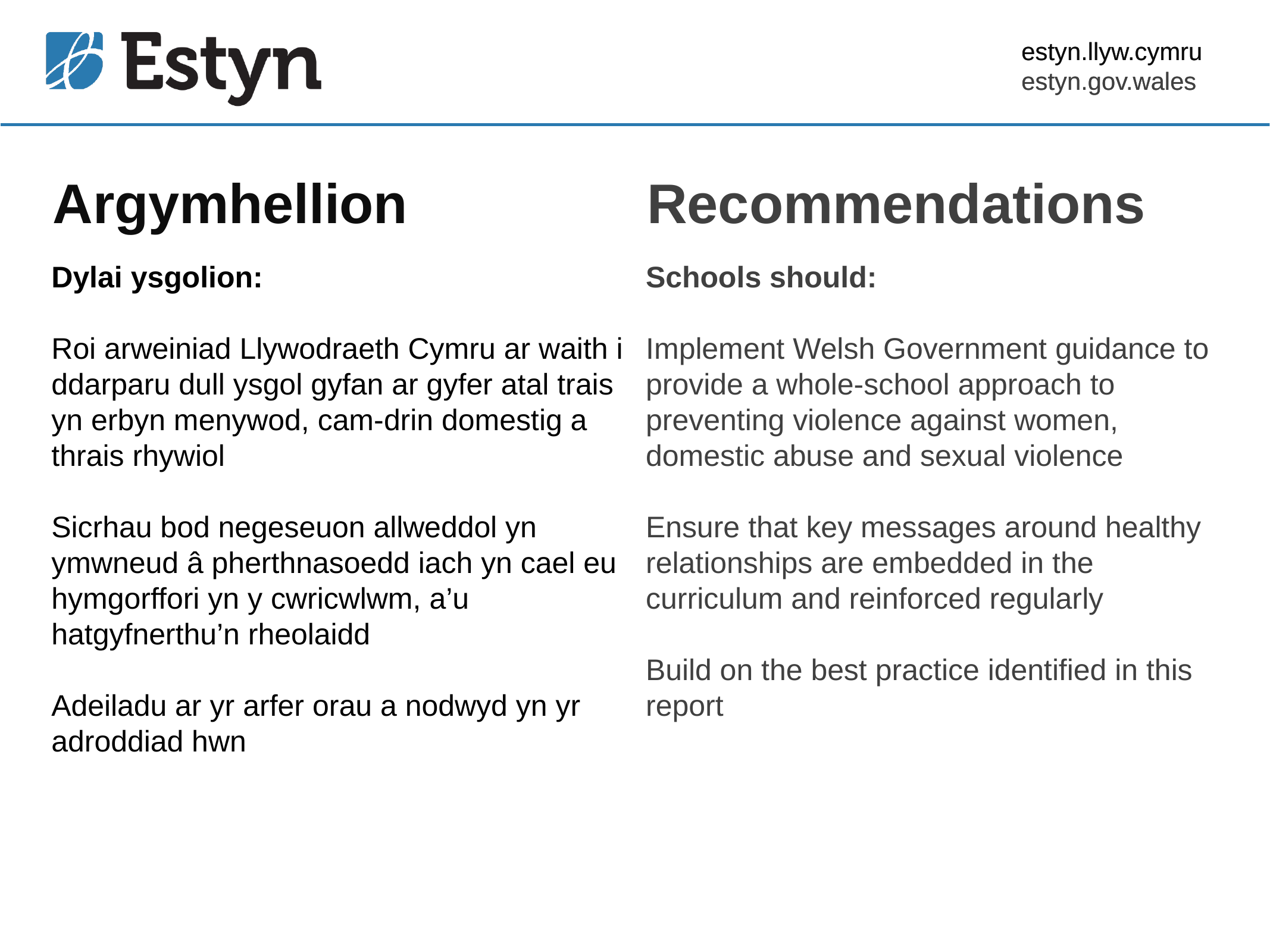

estyn.llyw.cymru
estyn.gov.wales
# Argymhellion
Recommendations
Dylai ysgolion:

Roi arweiniad Llywodraeth Cymru ar waith i ddarparu dull ysgol gyfan ar gyfer atal trais yn erbyn menywod, cam-drin domestig a thrais rhywiol

Sicrhau bod negeseuon allweddol yn ymwneud â pherthnasoedd iach yn cael eu hymgorffori yn y cwricwlwm, a’u hatgyfnerthu’n rheolaidd

Adeiladu ar yr arfer orau a nodwyd yn yr adroddiad hwn

Schools should:

Implement Welsh Government guidance to provide a whole-school approach to preventing violence against women, domestic abuse and sexual violence

Ensure that key messages around healthy relationships are embedded in the curriculum and reinforced regularly

Build on the best practice identified in this report